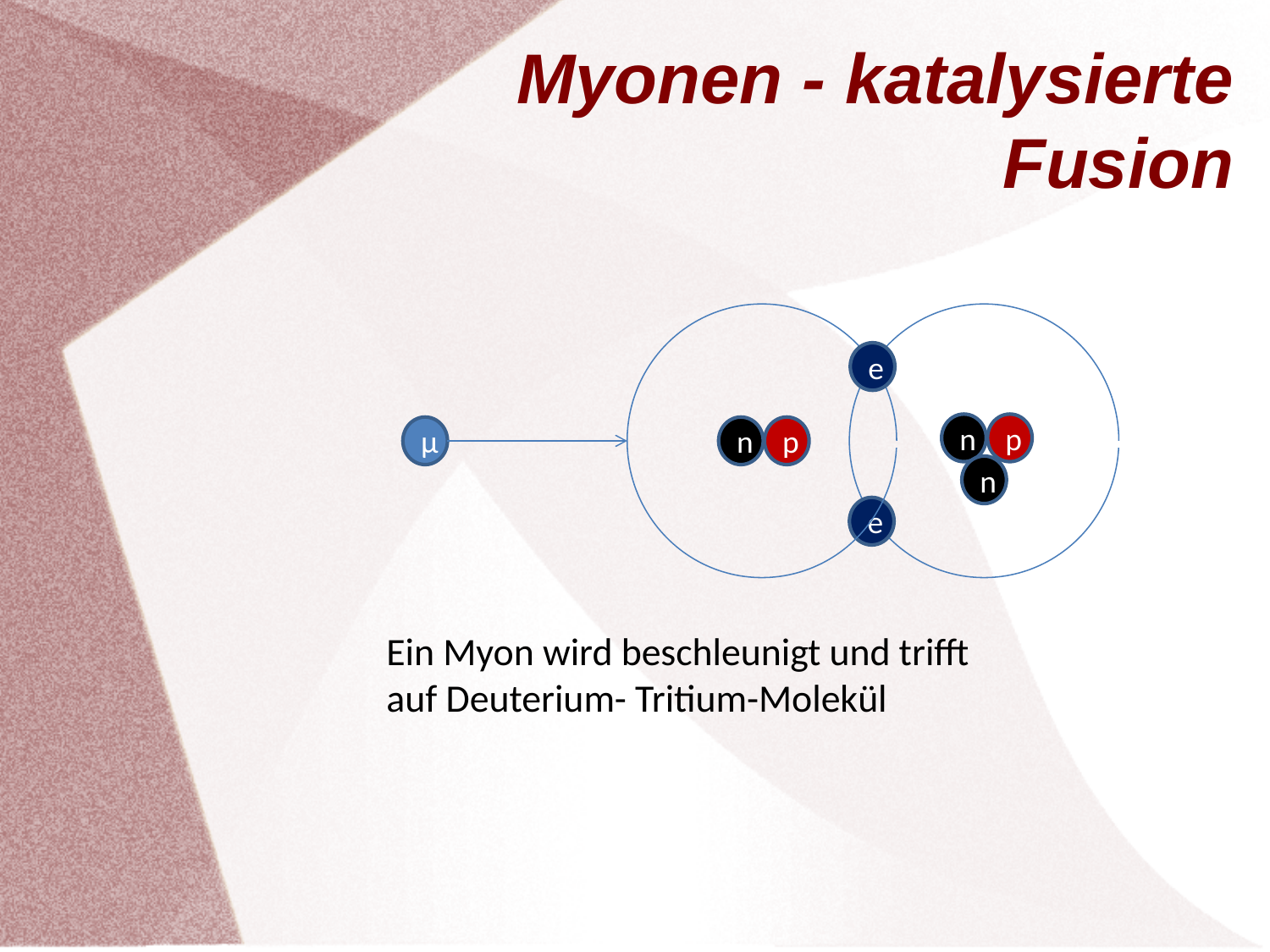

# Myonen - katalysierte Fusion

e
n
p
μ
n
p
n
e
Ein Myon wird beschleunigt und trifft auf Deuterium- Tritium-Molekül